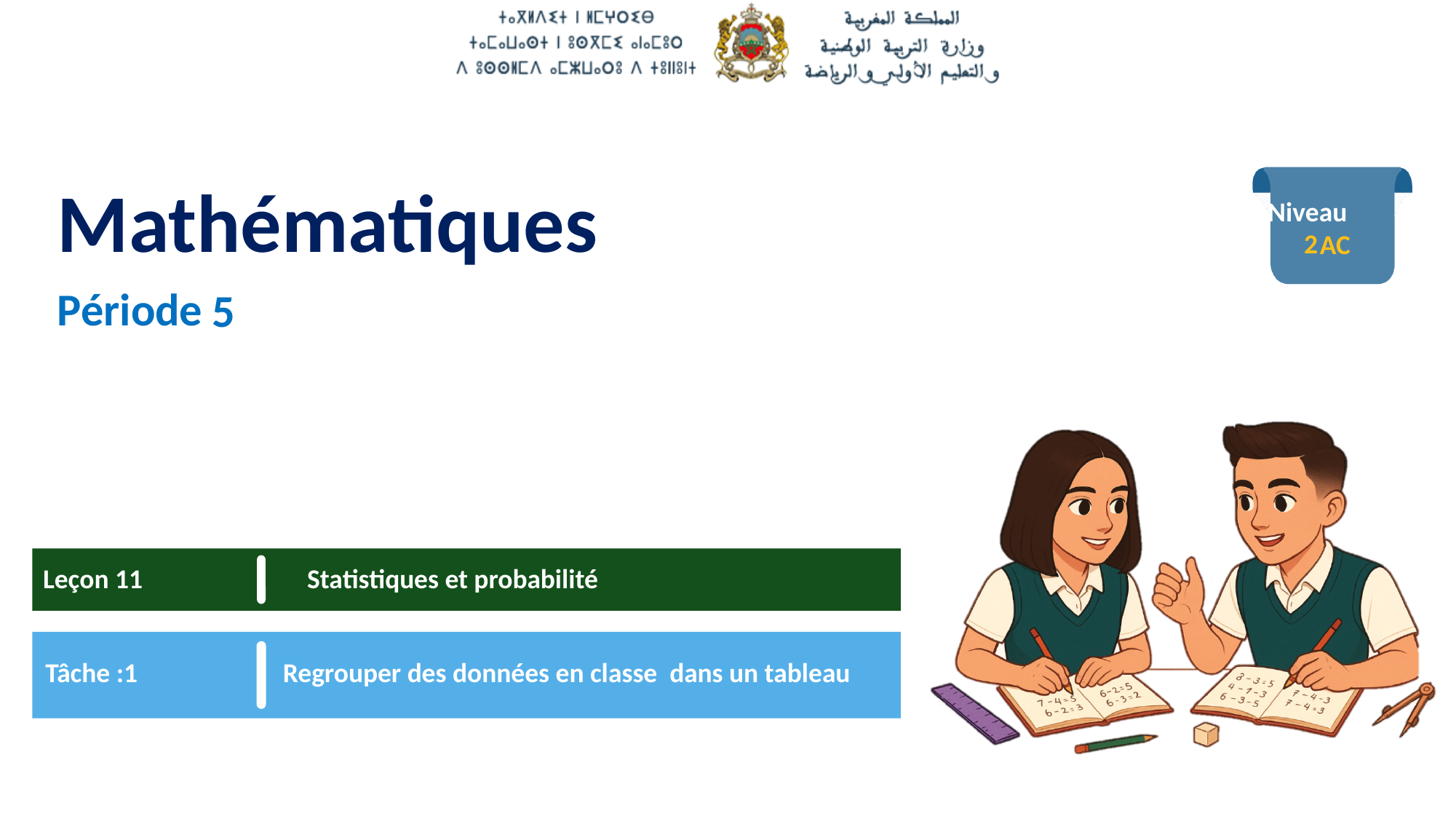

2
5
Leçon 11
       Statistiques et probabilité

Tâche :1
Regrouper des données en classe  dans un tableau